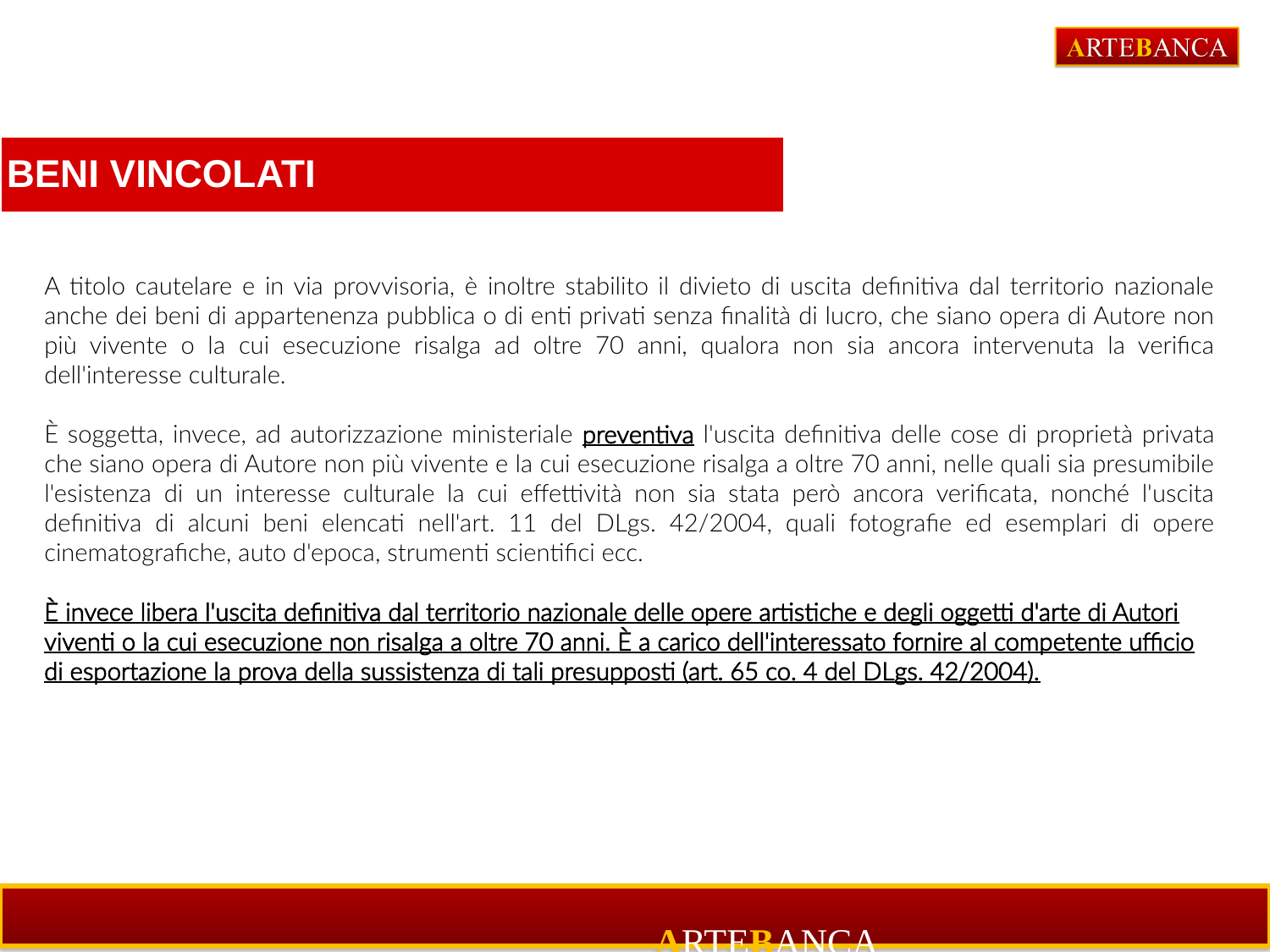

# BENI VINCOLATI
A titolo cautelare e in via provvisoria, è inoltre stabilito il divieto di uscita definitiva dal territorio nazionale anche dei beni di appartenenza pubblica o di enti privati senza finalità di lucro, che siano opera di Autore non più vivente o la cui esecuzione risalga ad oltre 70 anni, qualora non sia ancora intervenuta la verifica dell'interesse culturale.

È soggetta, invece, ad autorizzazione ministeriale preventiva l'uscita definitiva delle cose di proprietà privata che siano opera di Autore non più vivente e la cui esecuzione risalga a oltre 70 anni, nelle quali sia presumibile l'esistenza di un interesse culturale la cui effettività non sia stata però ancora verificata, nonché l'uscita definitiva di alcuni beni elencati nell'art. 11 del DLgs. 42/2004, quali fotografie ed esemplari di opere cinematografiche, auto d'epoca, strumenti scientifici ecc.

È invece libera l'uscita definitiva dal territorio nazionale delle opere artistiche e degli oggetti d'arte di Autori viventi o la cui esecuzione non risalga a oltre 70 anni. È a carico dell'interessato fornire al competente ufficio di esportazione la prova della sussistenza di tali presupposti (art. 65 co. 4 del DLgs. 42/2004).